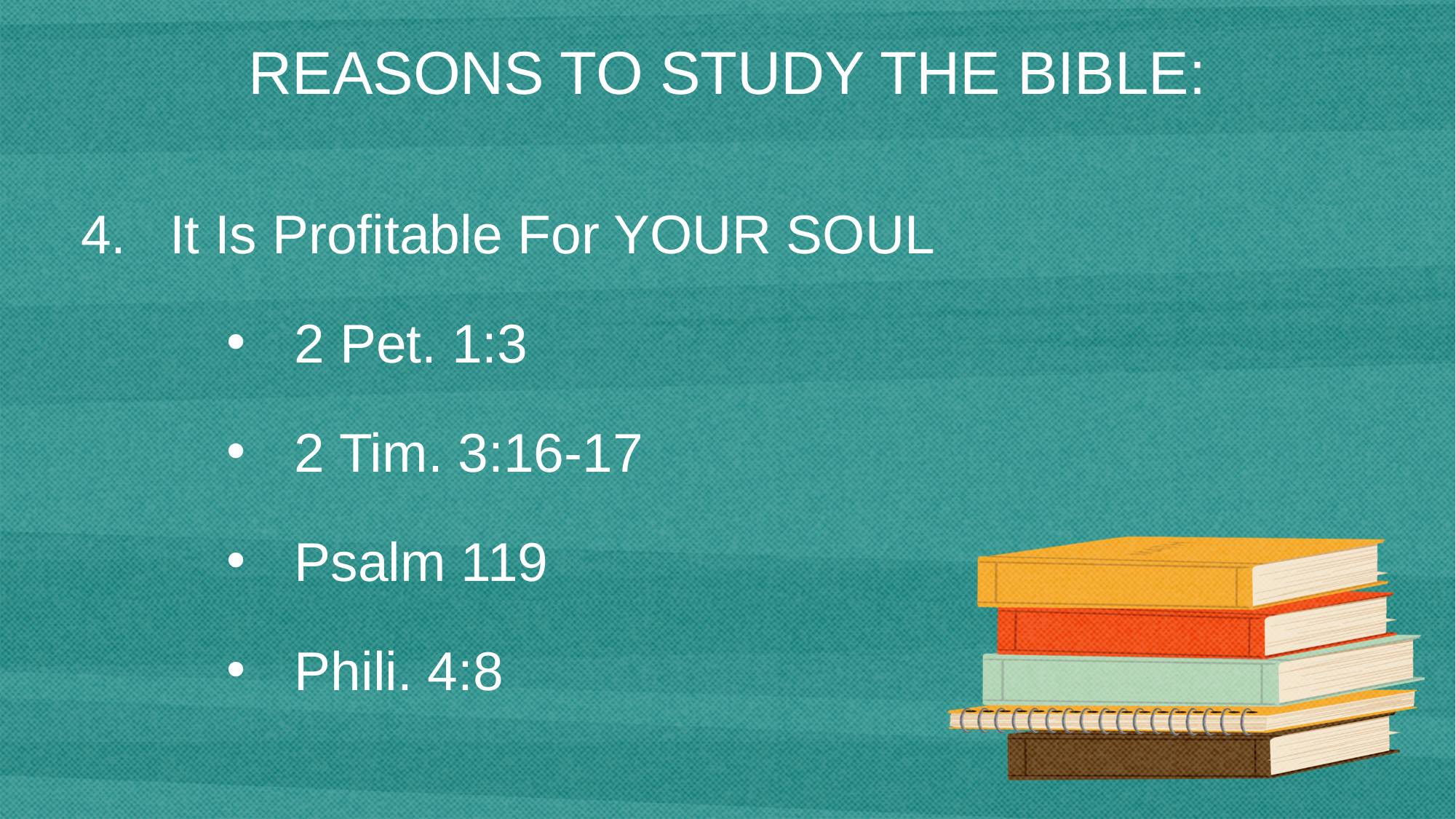

REASONS TO STUDY THE BIBLE:
It Is Profitable For YOUR SOUL
2 Pet. 1:3
2 Tim. 3:16-17
Psalm 119
Phili. 4:8